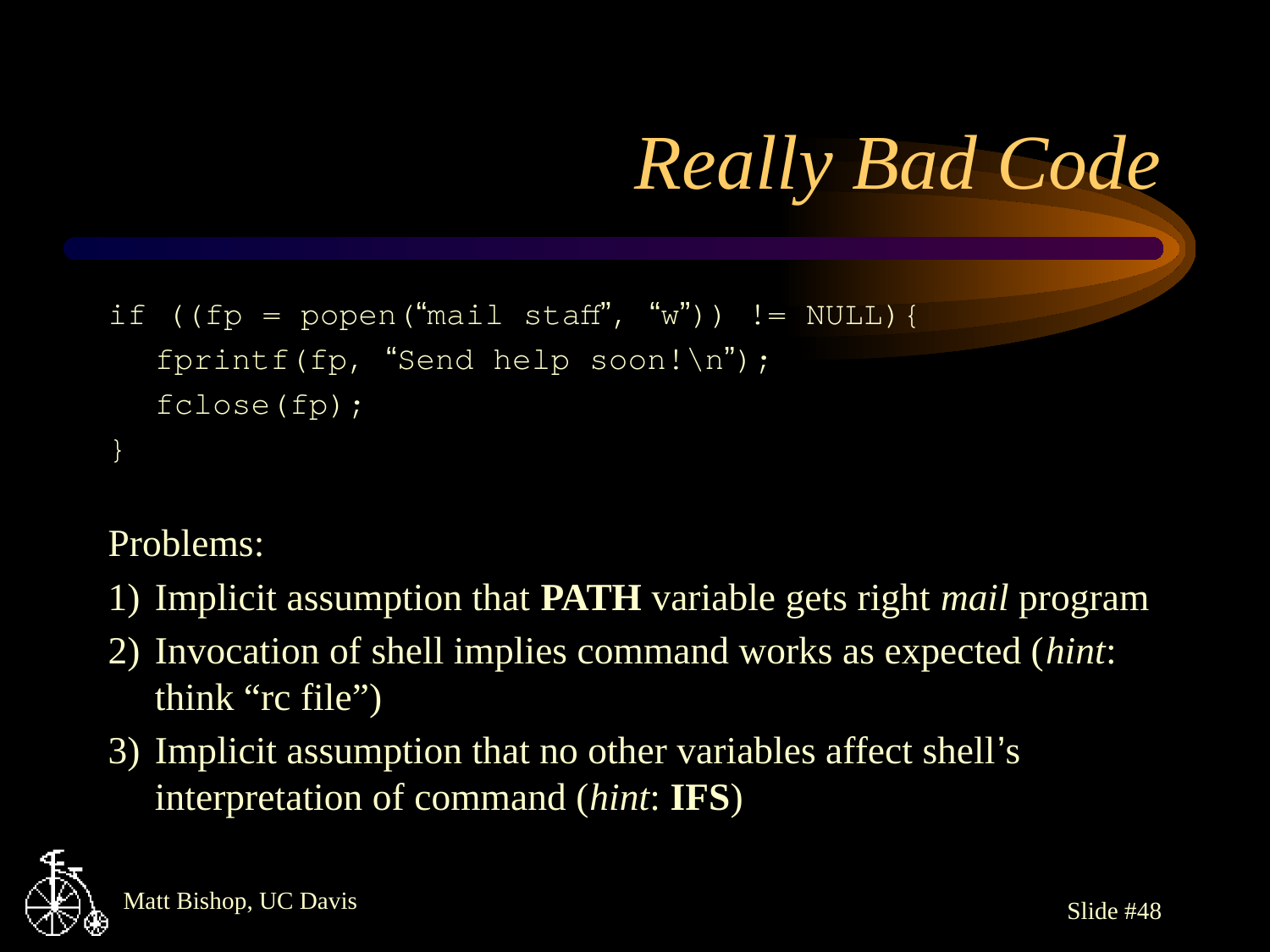

# Really Bad Code
if ((fp = popen(“mail staff”, “w”)) != NULL){
	fprintf(fp, “Send help soon!\n”);
	fclose(fp);
}

Problems:
1)	Implicit assumption that PATH variable gets right mail program
2)	Invocation of shell implies command works as expected (hint: think “rc file”)
3)	Implicit assumption that no other variables affect shell’s interpretation of command (hint: IFS)
Slide #48